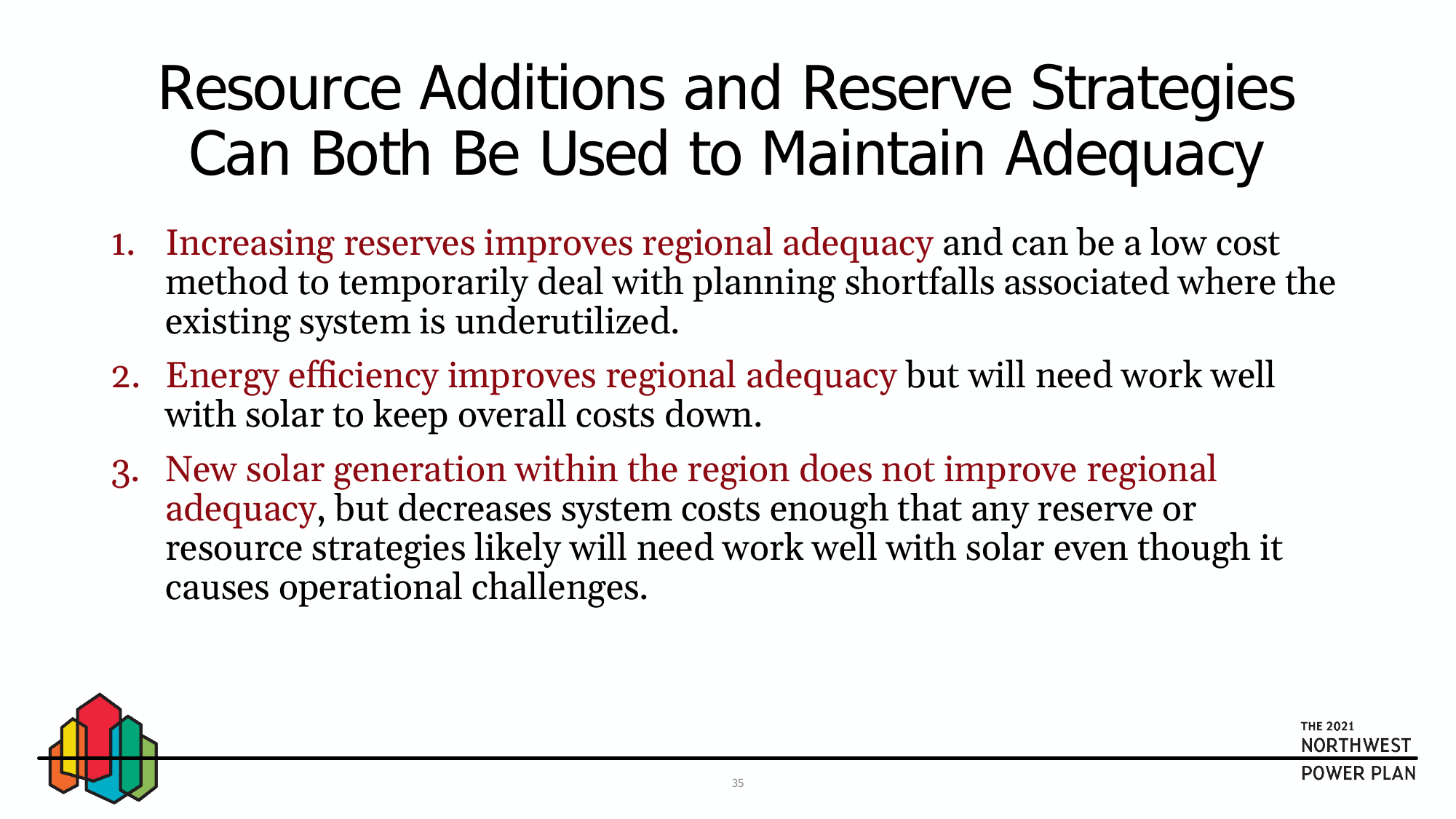

# Resource Additions and Reserve Strategies Can Both Be Used to Maintain Adequacy
Increasing reserves improves regional adequacy and can be a low cost method to temporarily deal with planning shortfalls associated where the existing system is underutilized.
Energy efficiency improves regional adequacy but will need work well with solar to keep overall costs down.
New solar generation within the region does not improve regional adequacy, but decreases system costs enough that any reserve or resource strategies likely will need work well with solar even though it causes operational challenges.
35